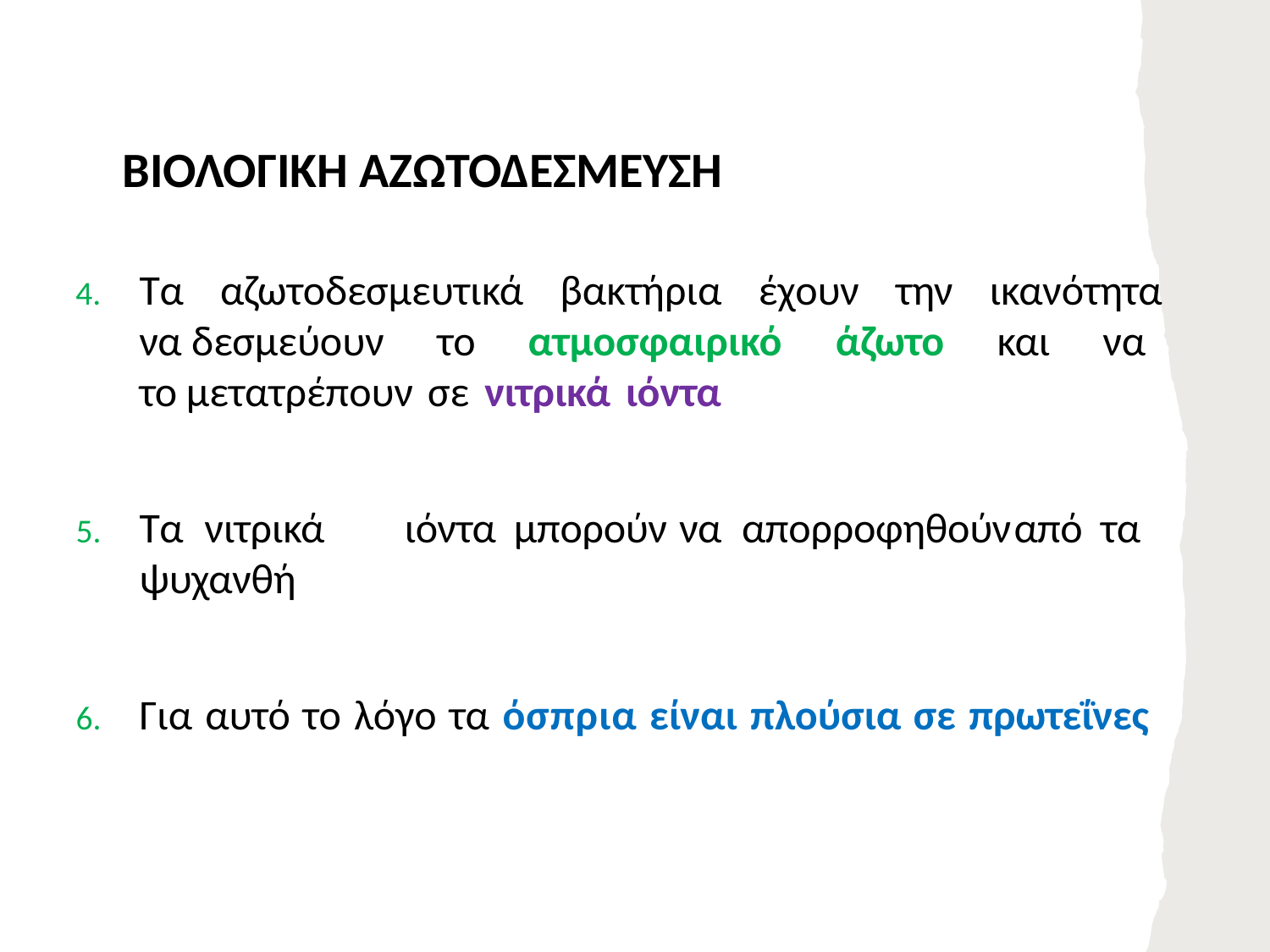

# ΒΙΟΛΟΓΙΚΗ ΑΖΩΤΟΔΕΣΜΕΥΣΗ
Τα  αζωτοδεσμευτικά  βακτήρια  έχουν  την  ικανότητα  να δεσμεύουν   το   ατμοσφαιρικό   άζωτο   και   να   το μετατρέπουν σε νιτρικά ιόντα

Τα	νιτρικά	ιόντα	μπορούν	να	απορροφηθούν	από	τα
ψυχανθή

Για αυτό το λόγο τα όσπρια είναι πλούσια σε πρωτεΐνες